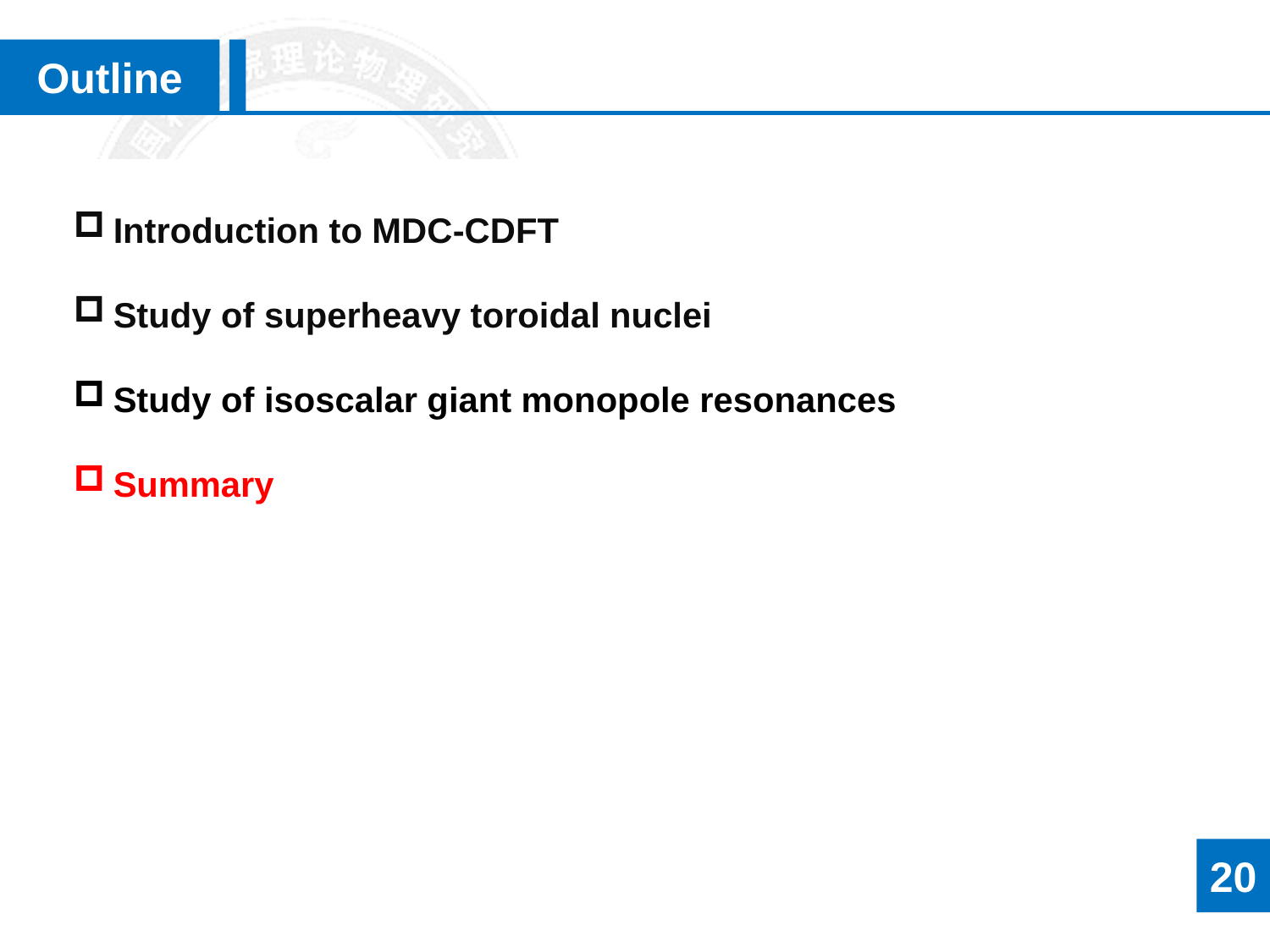

Outline

Introduction to MDC-CDFT
Study of superheavy toroidal nuclei
Study of isoscalar giant monopole resonances
Summary
20